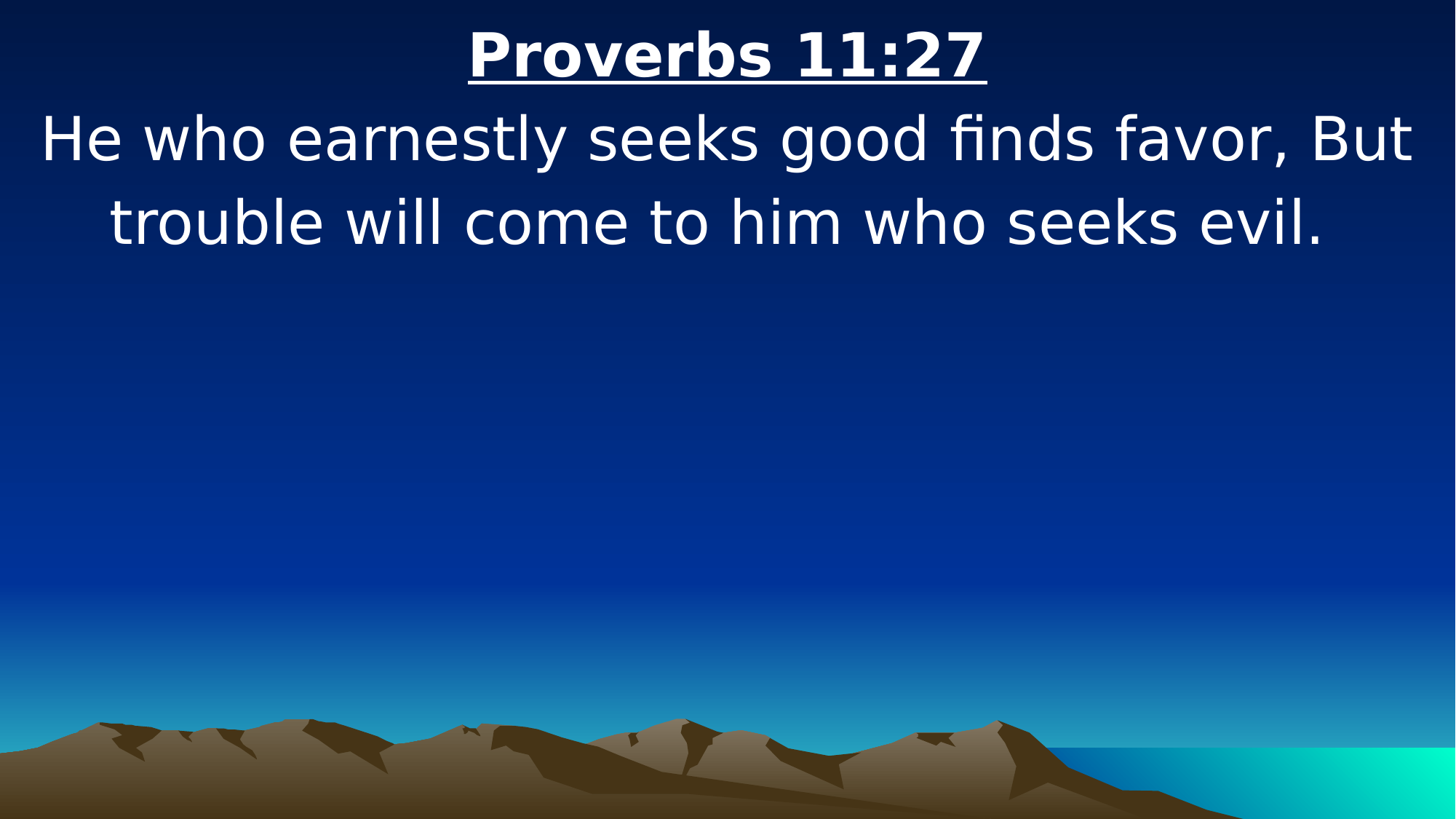

Proverbs 11:27
He who earnestly seeks good finds favor, But trouble will come to him who seeks evil.